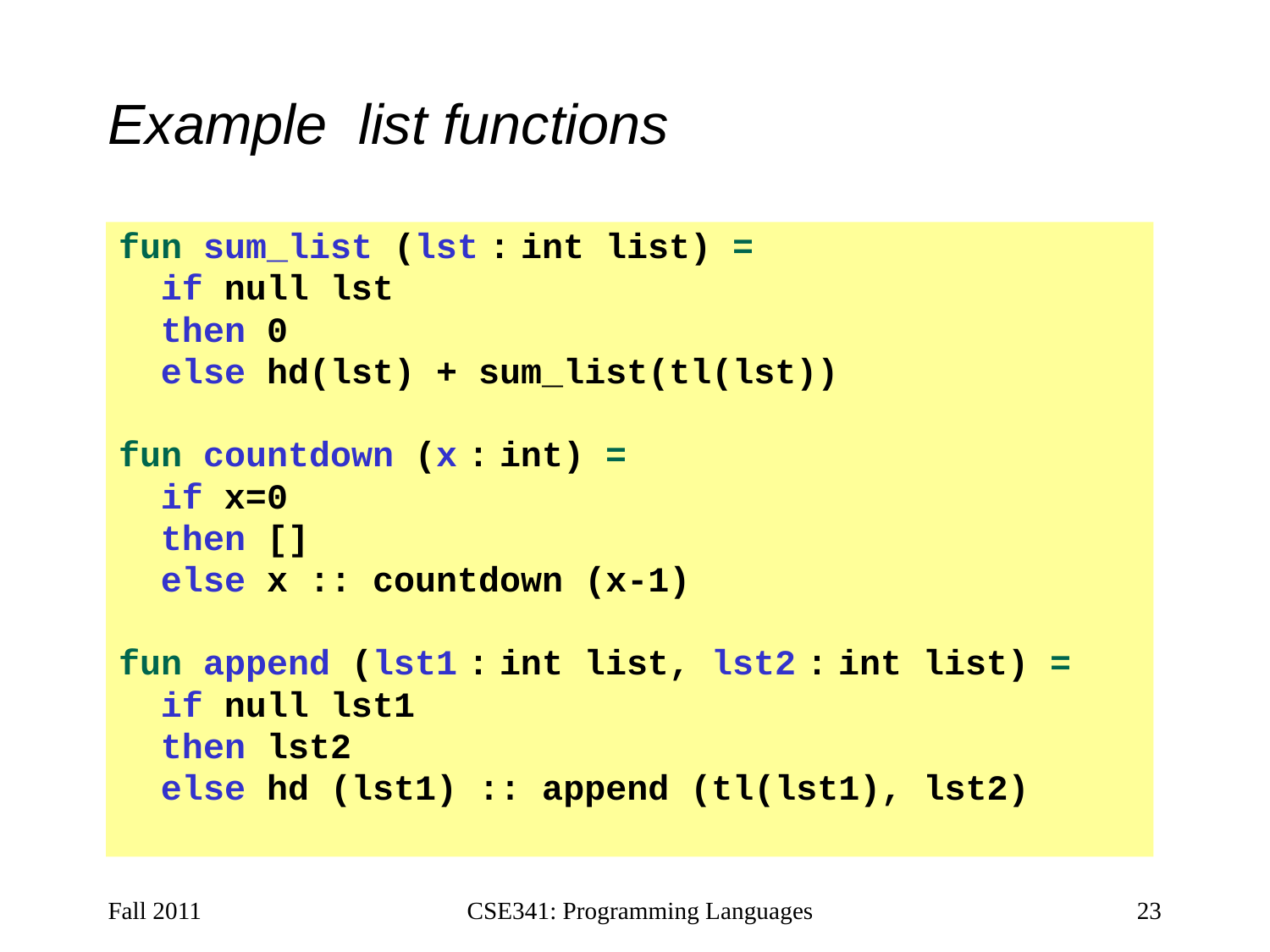

# Example  list functions
fun sum_list (lst : int list) =
  if null lst
  then 0
  else hd(lst) + sum_list(tl(lst))

fun countdown (x : int) =
  if x=0
  then []
  else x :: countdown (x-1)

fun append (lst1 : int list, lst2 : int list) =
  if null lst1
  then lst2
  else hd (lst1) :: append (tl(lst1), lst2)

Fall 2011
CSE341: Programming Languages
23